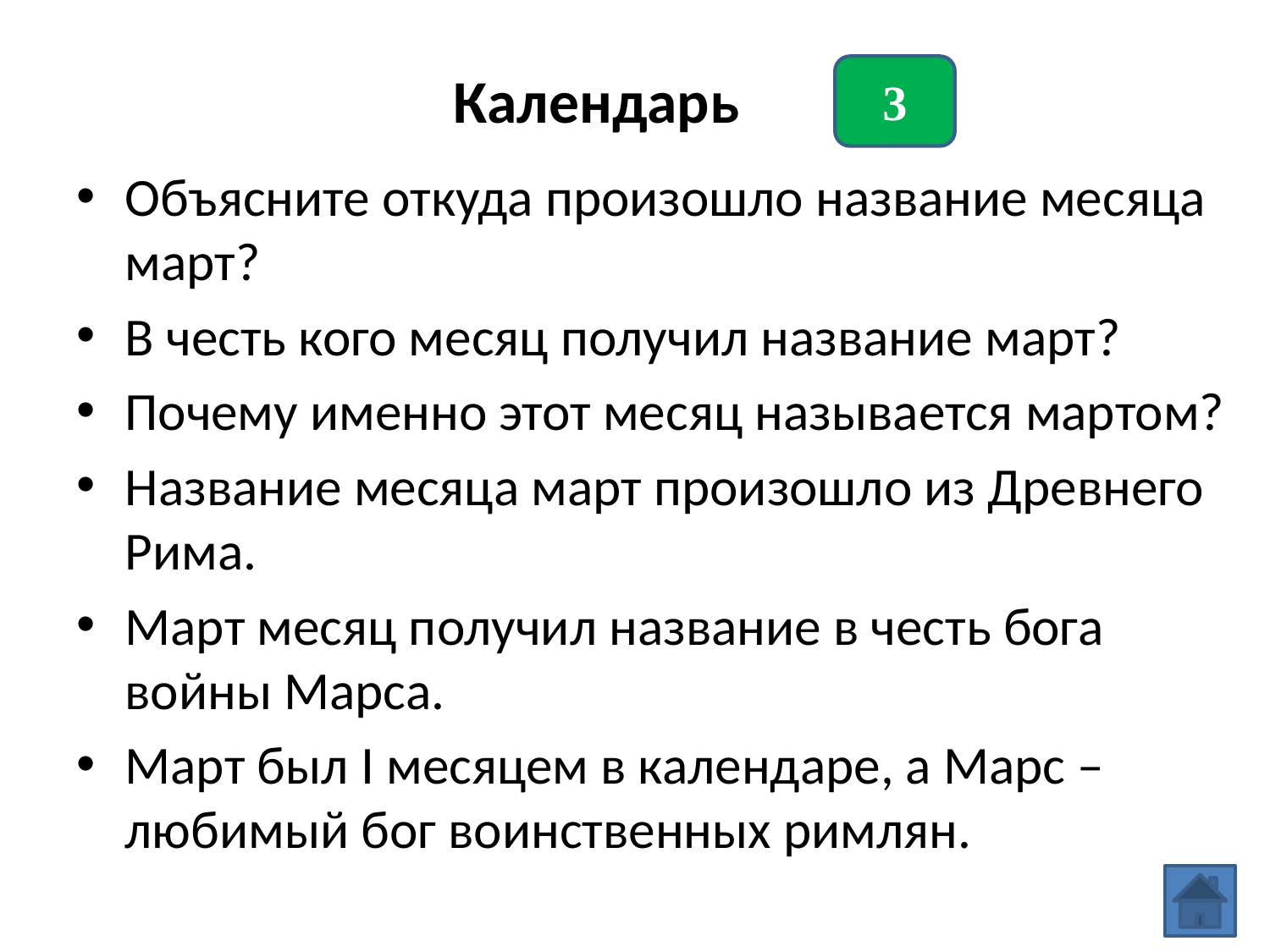

# Календарь
3
Объясните откуда произошло название месяца март?
В честь кого месяц получил название март?
Почему именно этот месяц называется мартом?
Название месяца март произошло из Древнего Рима.
Март месяц получил название в честь бога войны Марса.
Март был I месяцем в календаре, а Марс – любимый бог воинственных римлян.